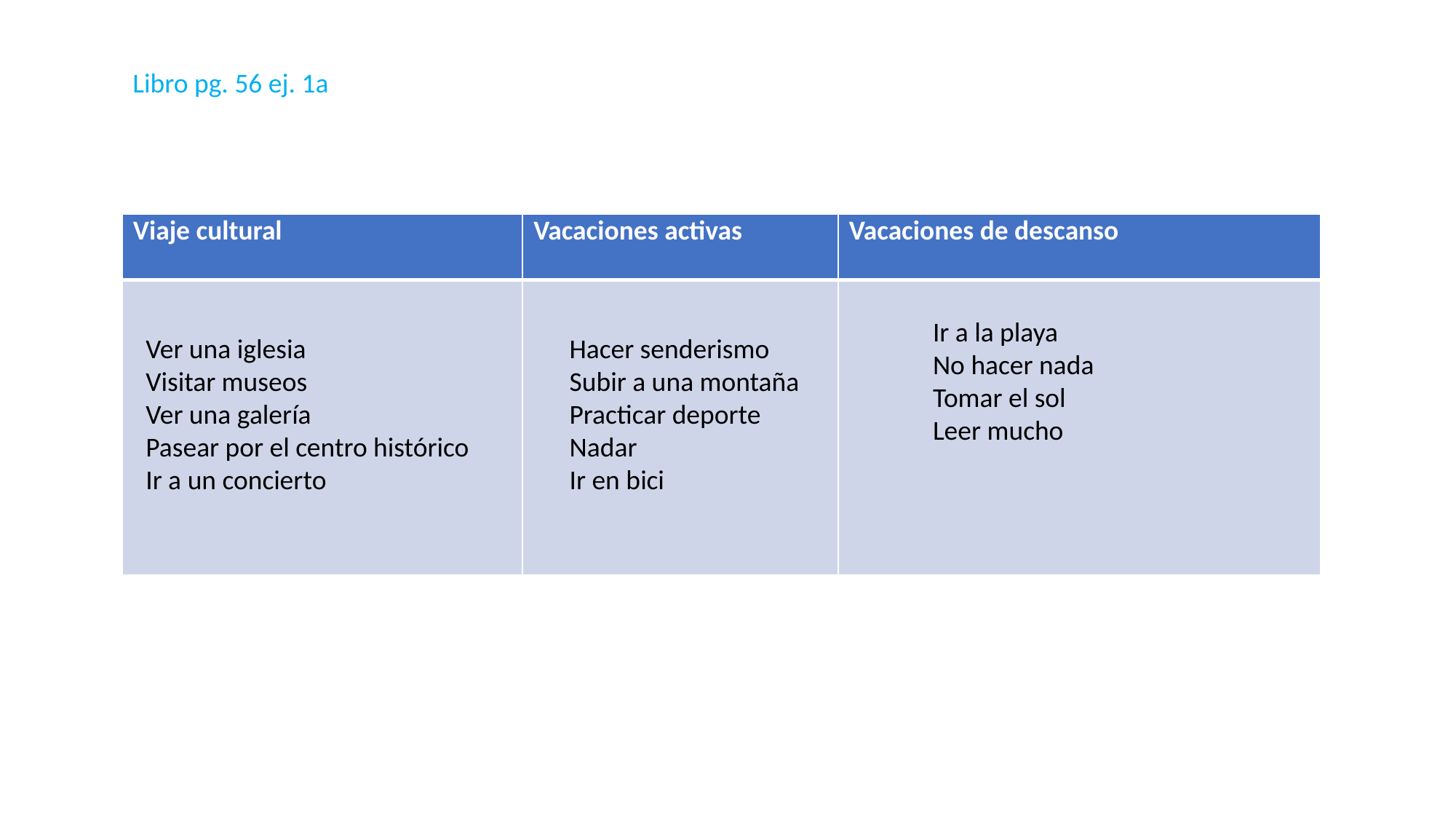

Libro pg. 56 ej. 1a
| Viaje cultural | Vacaciones activas | Vacaciones de descanso |
| --- | --- | --- |
|  |  |  |
Ir a la playa
No hacer nada
Tomar el sol
Leer mucho
Ver una iglesia
Visitar museos
Ver una galería
Pasear por el centro histórico
Ir a un concierto

Hacer senderismo
Subir a una montaña
Practicar deporte
Nadar
Ir en bici